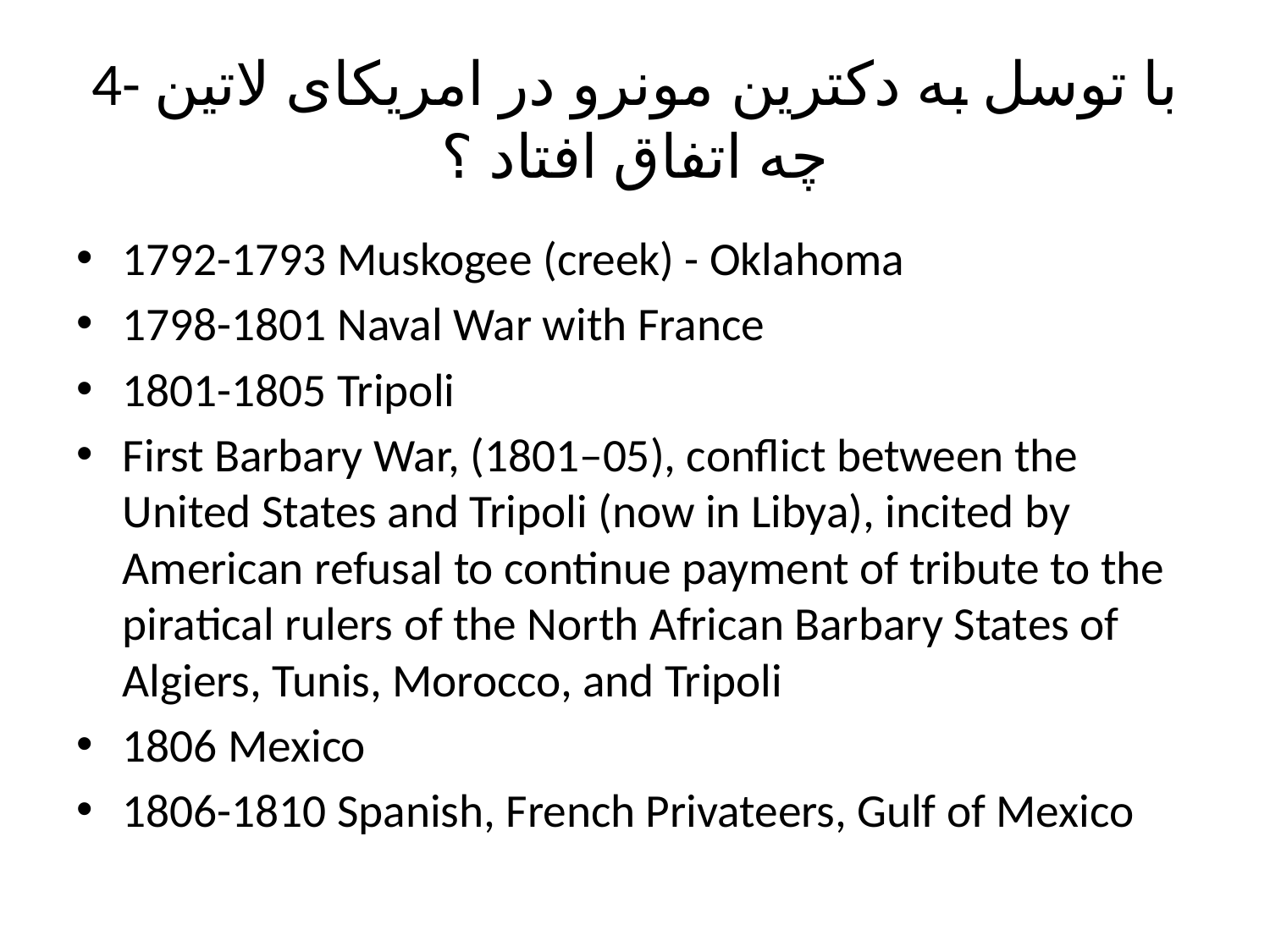

# 4- با توسل به دکترین مونرو در امریکای لاتین چه اتفاق افتاد ؟
1792-1793 Muskogee (creek) - Oklahoma
1798-1801 Naval War with France
1801-1805 Tripoli
First Barbary War, (1801–05), conflict between the United States and Tripoli (now in Libya), incited by American refusal to continue payment of tribute to the piratical rulers of the North African Barbary States of Algiers, Tunis, Morocco, and Tripoli
1806 Mexico
1806-1810 Spanish, French Privateers, Gulf of Mexico